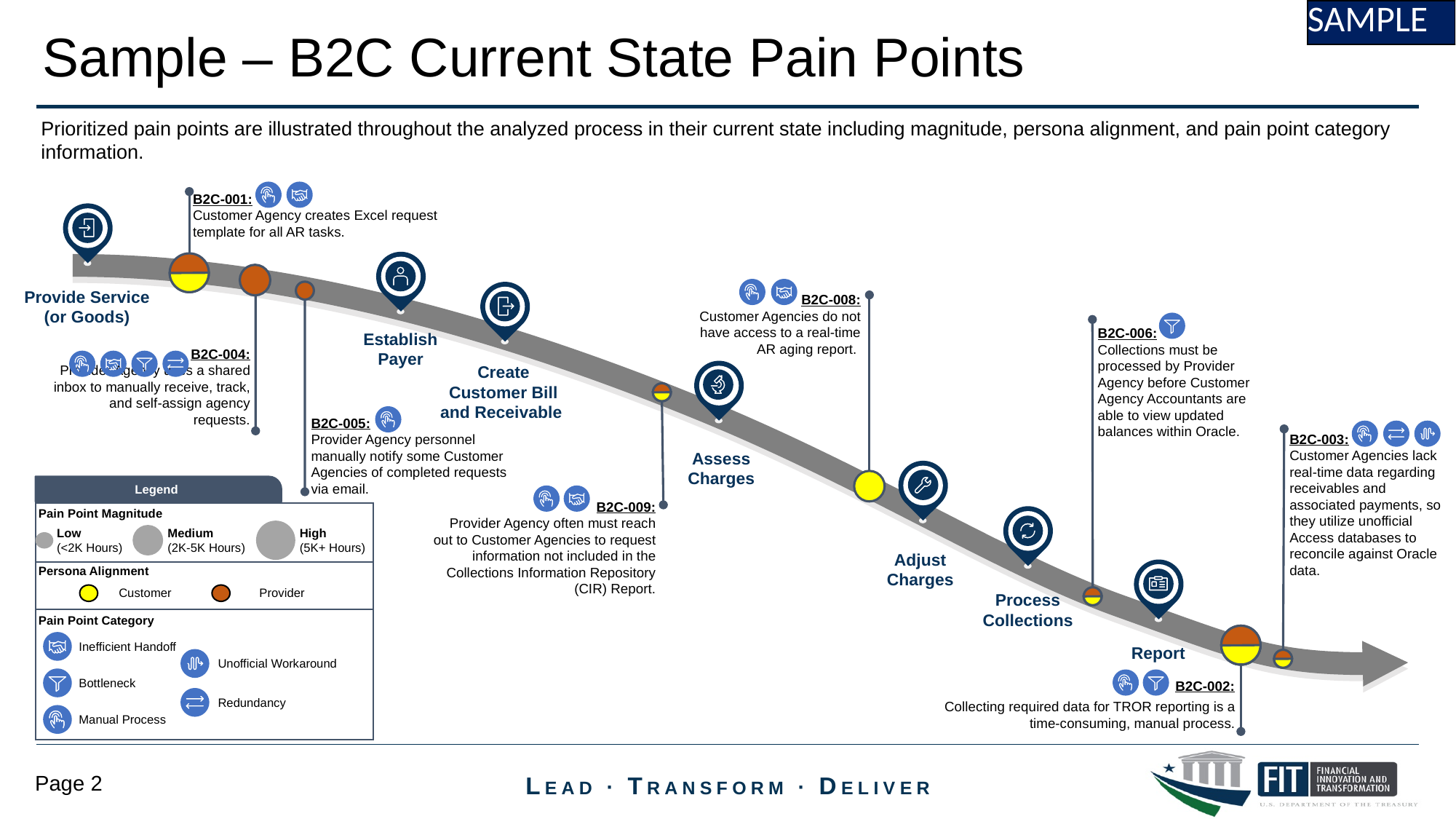

Sample – B2C Current State Pain Points
Prioritized pain points are illustrated throughout the analyzed process in their current state including magnitude, persona alignment, and pain point category information.

B2C-001:
Customer Agency creates Excel request template for all AR tasks.

B2C-008:
Customer Agencies do not have access to a real-time AR aging report.
Provide Service (or Goods)

B2C-006:
Collections must be processed by Provider Agency before Customer Agency Accountants are able to view updated balances within Oracle.
Establish Payer

B2C-004:
Provider Agency uses a shared inbox to manually receive, track, and self-assign agency requests.

Create Customer Bill and Receivable

B2C-005:
Provider Agency personnel manually notify some Customer Agencies of completed requests via email.

B2C-003:
Customer Agencies lack real-time data regarding receivables and associated payments, so they utilize unofficial Access databases to reconcile against Oracle data.
Assess Charges

Legend

B2C-009:
Provider Agency often must reach out to Customer Agencies to request information not included in the Collections Information Repository (CIR) Report.
Pain Point Magnitude

Low
(<2K Hours)
Medium
(2K-5K Hours)
High
(5K+ Hours)

Adjust Charges
Persona Alignment

Customer
Provider

Process Collections
Pain Point Category

Report
Inefficient Handoff

Unofficial Workaround

B2C-002:
Collecting required data for TROR reporting is a time-consuming, manual process.
Bottleneck

Redundancy

Manual Process